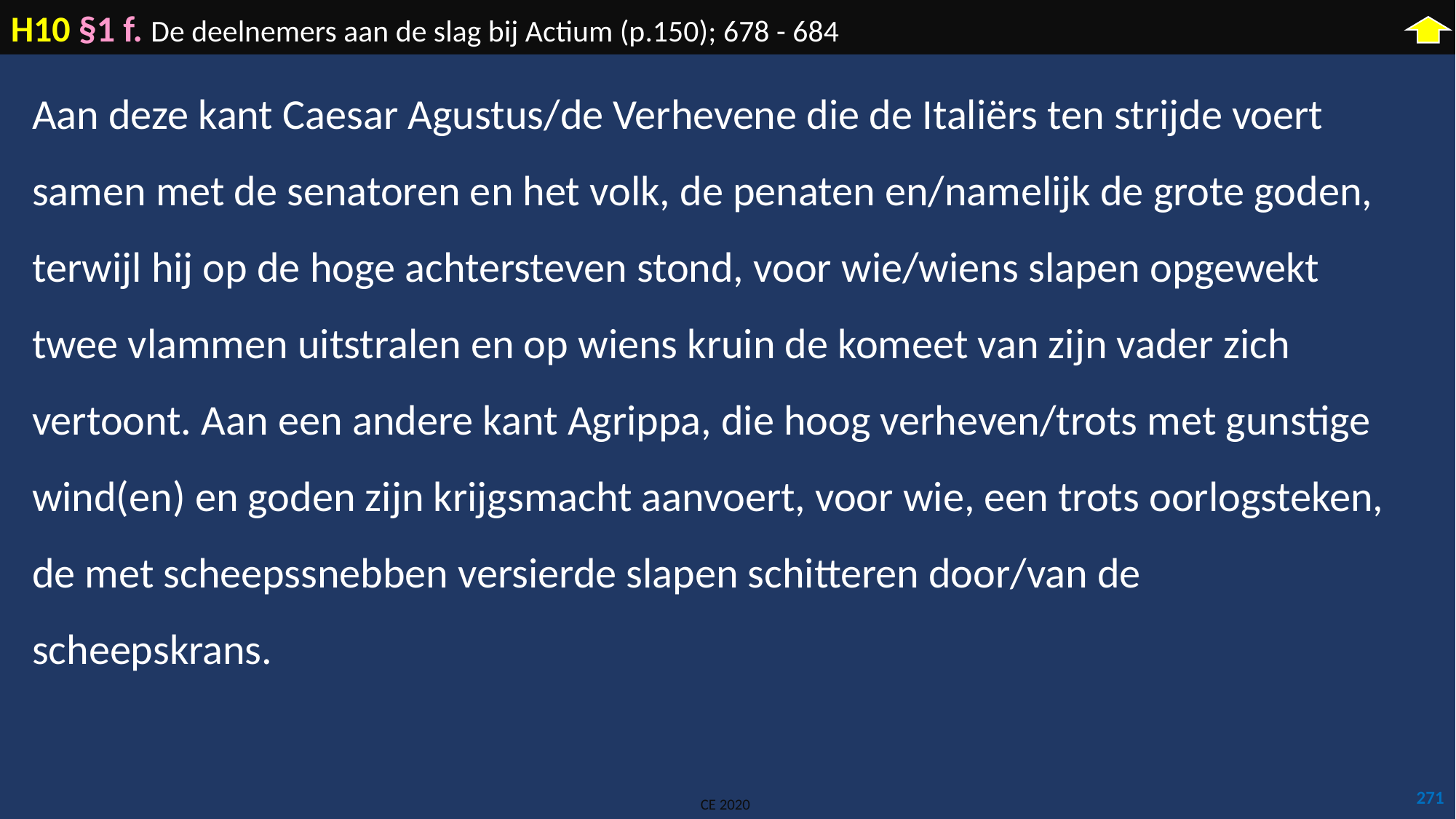

H10 §1 f. De deelnemers aan de slag bij Actium (p.150); 678 - 684

Aan deze kant Caesar Agustus/de Verhevene die de Italiërs ten strijde voert samen met de senatoren en het volk, de penaten en/namelijk de grote goden, terwijl hij op de hoge achtersteven stond, voor wie/wiens slapen opgewekt twee vlammen uitstralen en op wiens kruin de komeet van zijn vader zich vertoont. Aan een andere kant Agrippa, die hoog verheven/trots met gunstige wind(en) en goden zijn krijgsmacht aanvoert, voor wie, een trots oorlogsteken, de met scheepssnebben versierde slapen schitteren door/van de scheepskrans.
271
CE 2020